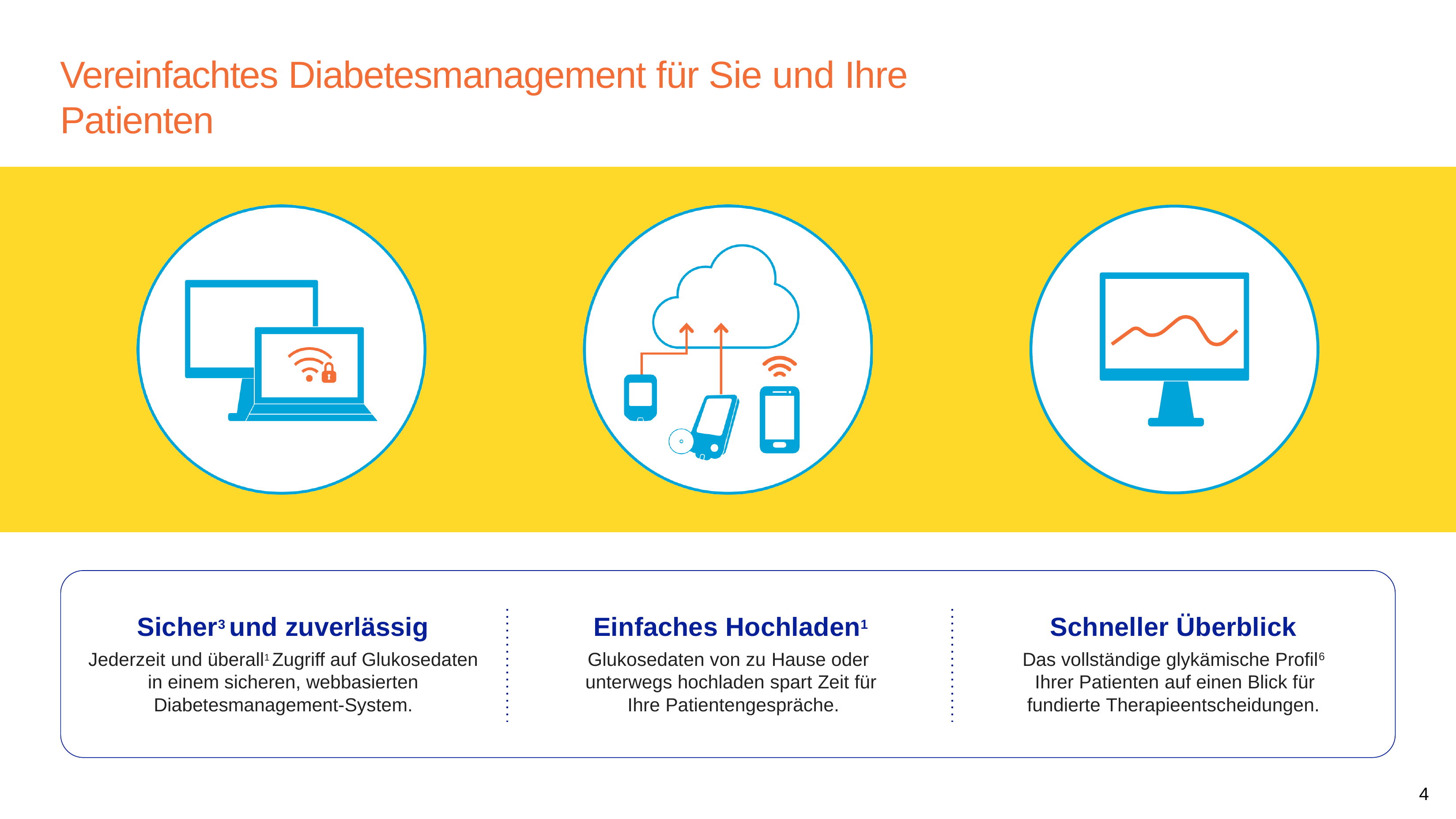

# Vereinfachtes Diabetesmanagement für Sie und Ihre Patienten

Sicher3 und zuverlässig
Jederzeit und überall1 Zugriff auf Glukosedaten  in einem sicheren, webbasierten  Diabetesmanagement­-System.
Einfaches Hochladen1
Glukosedaten von zu Hause oder  unterwegs hochladen spart Zeit für  Ihre Patientengespräche.
Schneller Überblick
Das vollständige glykämische Profil6  Ihrer Patienten auf einen Blick für fundierte Therapieentscheidungen.

4